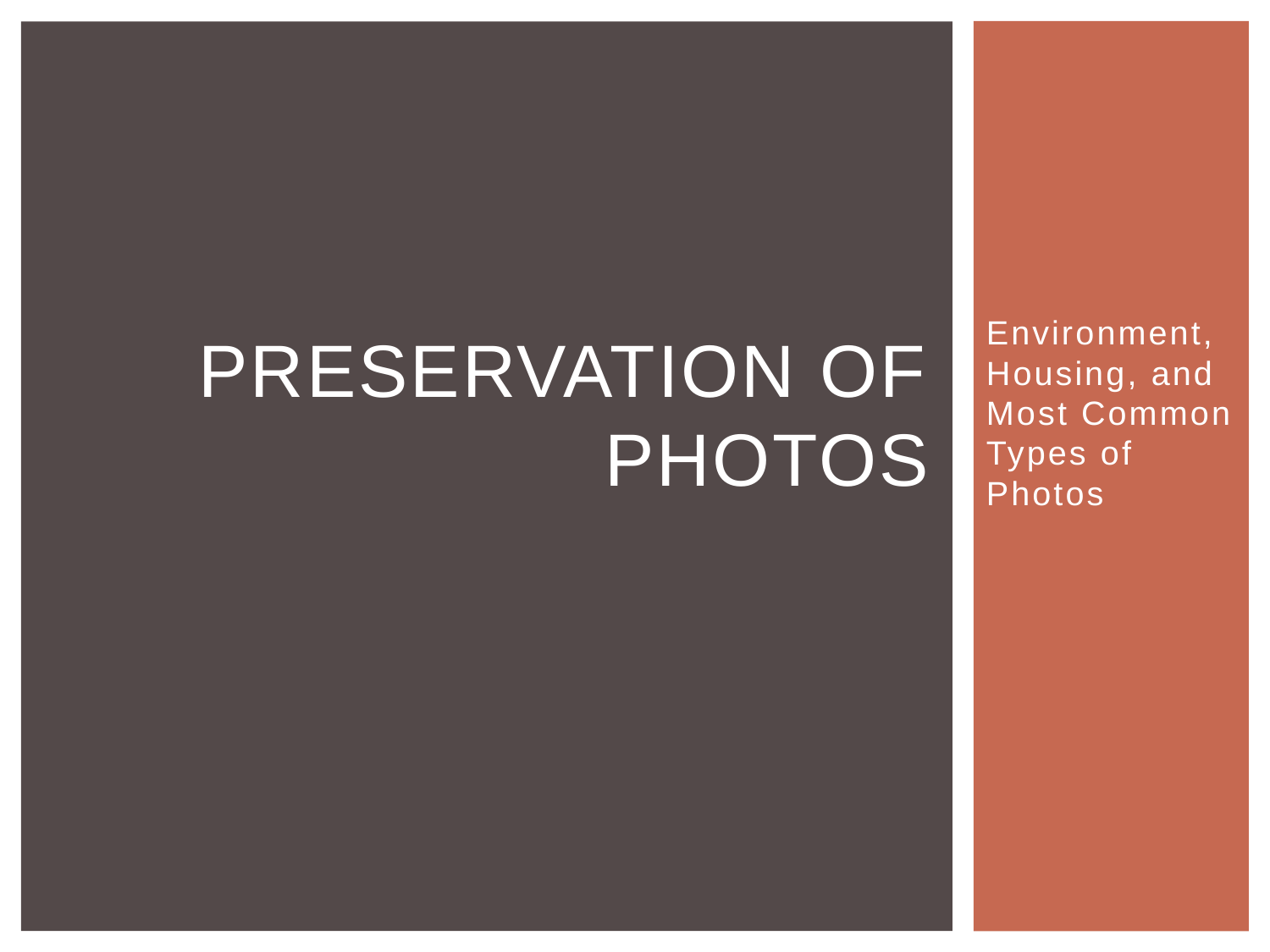

# Preservation of Photos
Environment, Housing, and Most Common Types of Photos